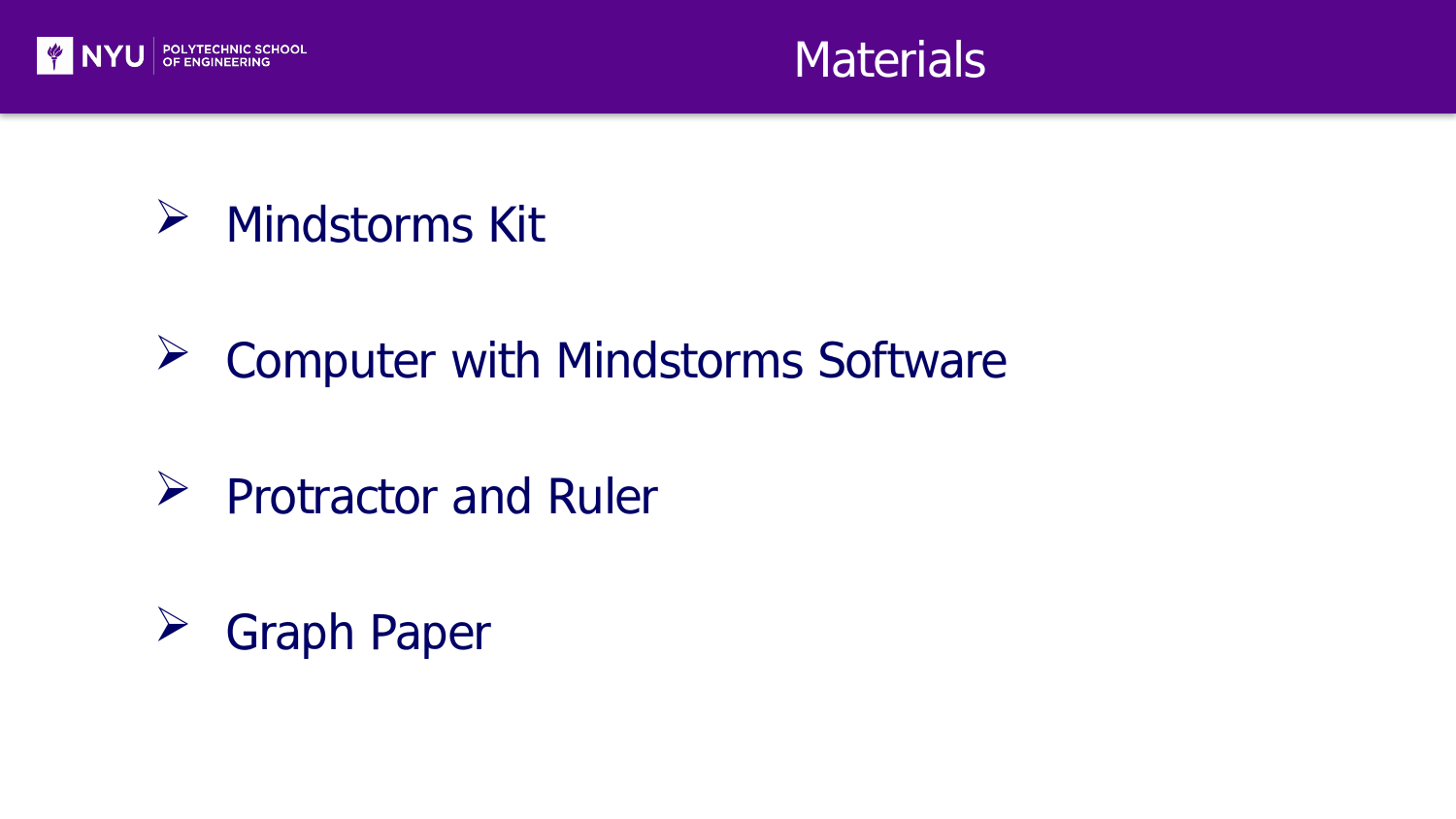

Materials
Mindstorms Kit

Computer with Mindstorms Software

Protractor and Ruler

Graph Paper

Procedure